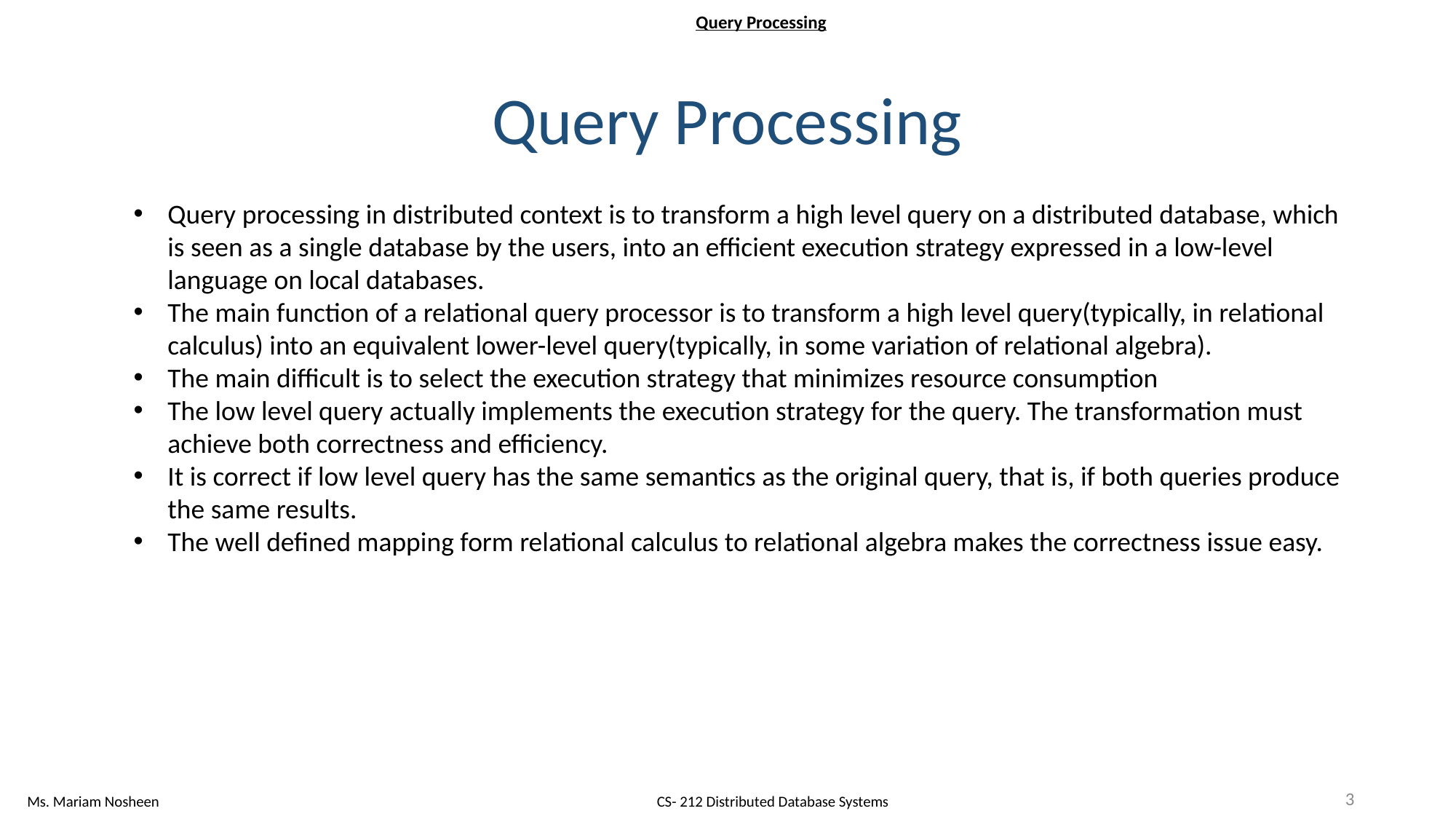

Query Processing
# Query Processing
Query processing in distributed context is to transform a high level query on a distributed database, which is seen as a single database by the users, into an efficient execution strategy expressed in a low-level language on local databases.
The main function of a relational query processor is to transform a high level query(typically, in relational calculus) into an equivalent lower-level query(typically, in some variation of relational algebra).
The main difficult is to select the execution strategy that minimizes resource consumption
The low level query actually implements the execution strategy for the query. The transformation must achieve both correctness and efficiency.
It is correct if low level query has the same semantics as the original query, that is, if both queries produce the same results.
The well defined mapping form relational calculus to relational algebra makes the correctness issue easy.
3
Ms. Mariam Nosheen
CS- 212 Distributed Database Systems